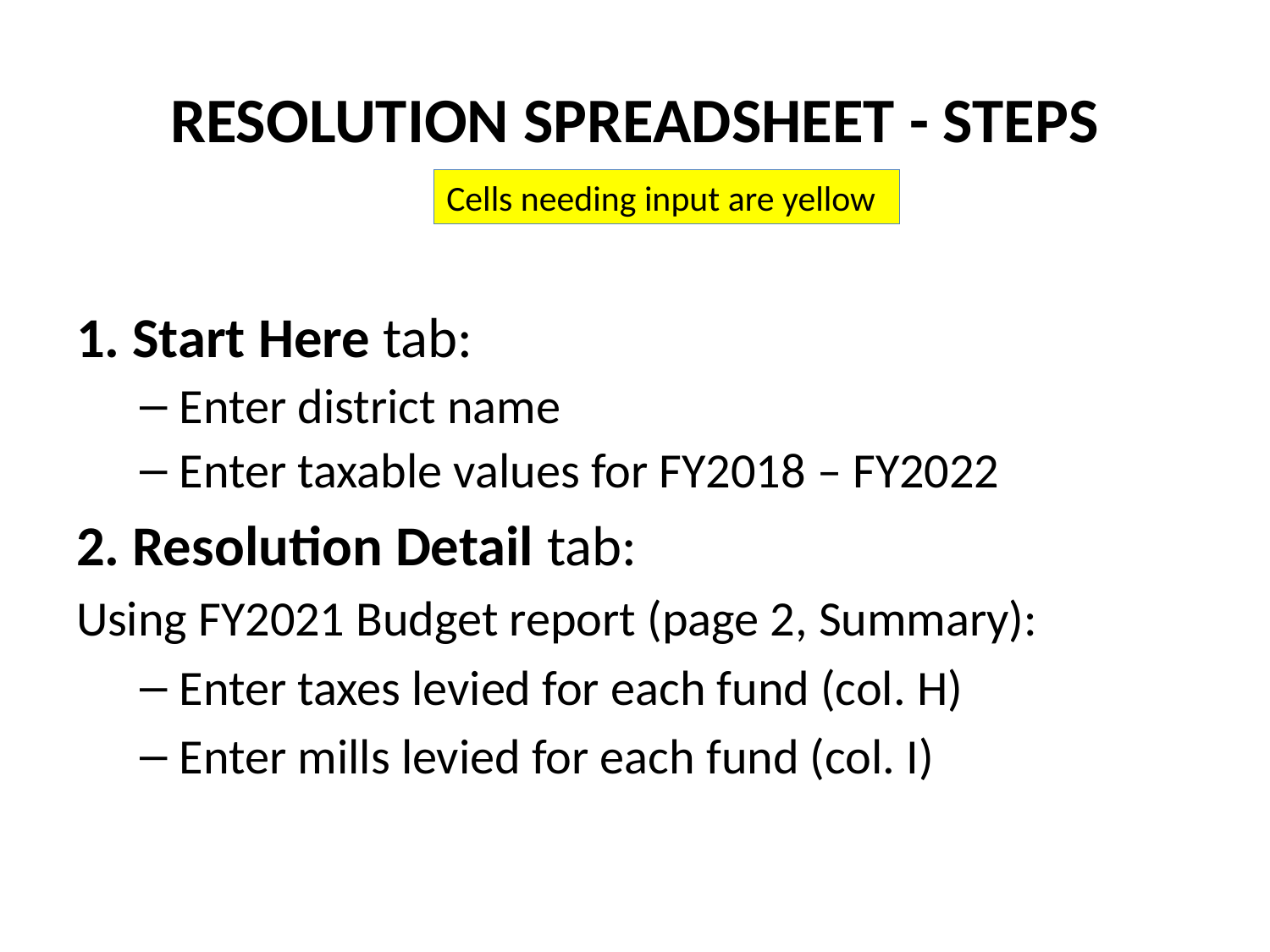

# RESOLUTION SPREADSHEET - STEPS
Cells needing input are yellow

1. Start Here tab:
Enter district name
Enter taxable values for FY2018 – FY2022
2. Resolution Detail tab:
Using FY2021 Budget report (page 2, Summary):
Enter taxes levied for each fund (col. H)
Enter mills levied for each fund (col. I)